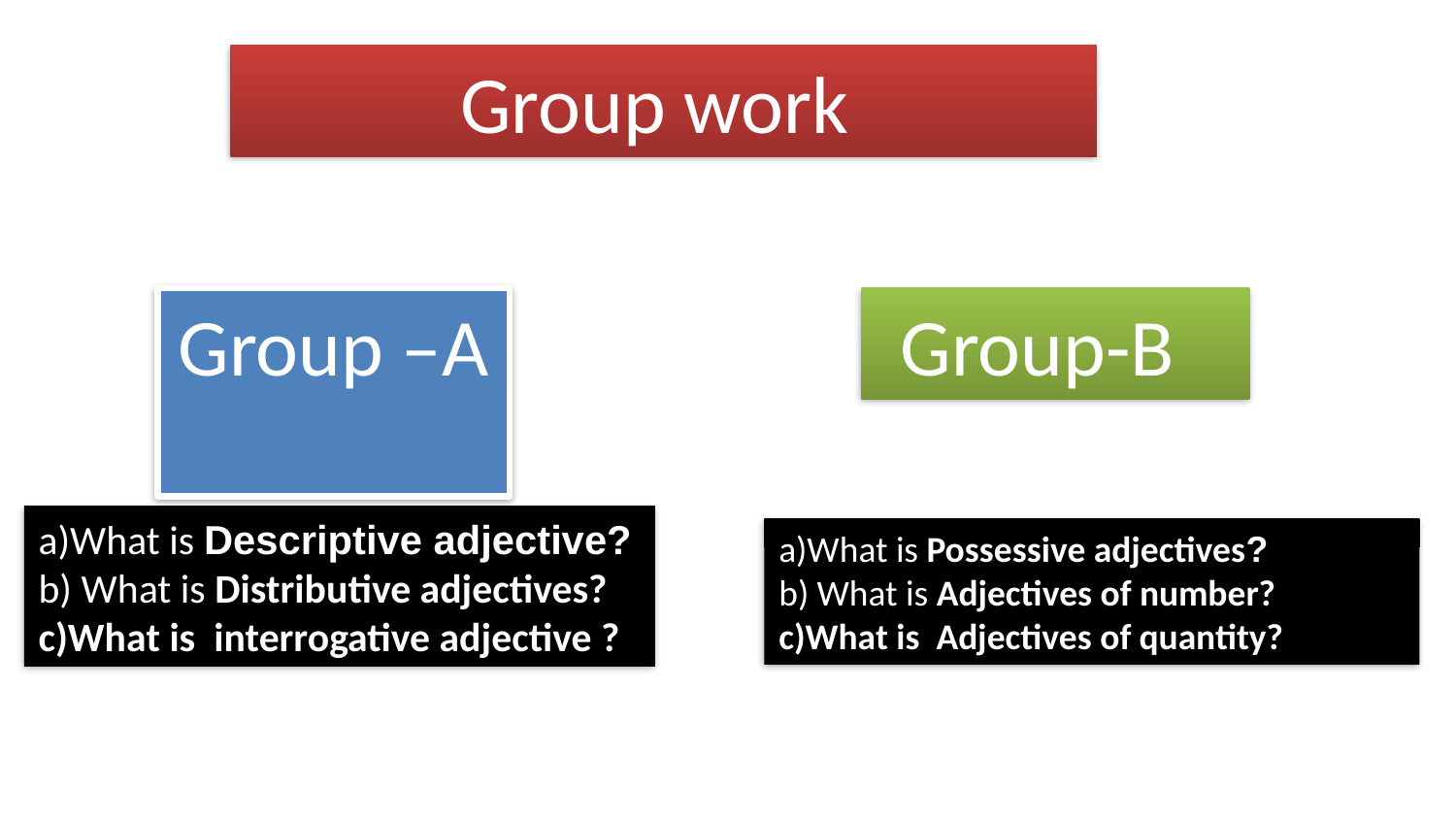

Group work
Group –A
Group-B
a)What is Descriptive adjective?
b) What is Distributive adjectives?
c)What is  interrogative adjective ?
a)What is Possessive adjectives?
b) What is Adjectives of number?
c)What is  Adjectives of quantity?